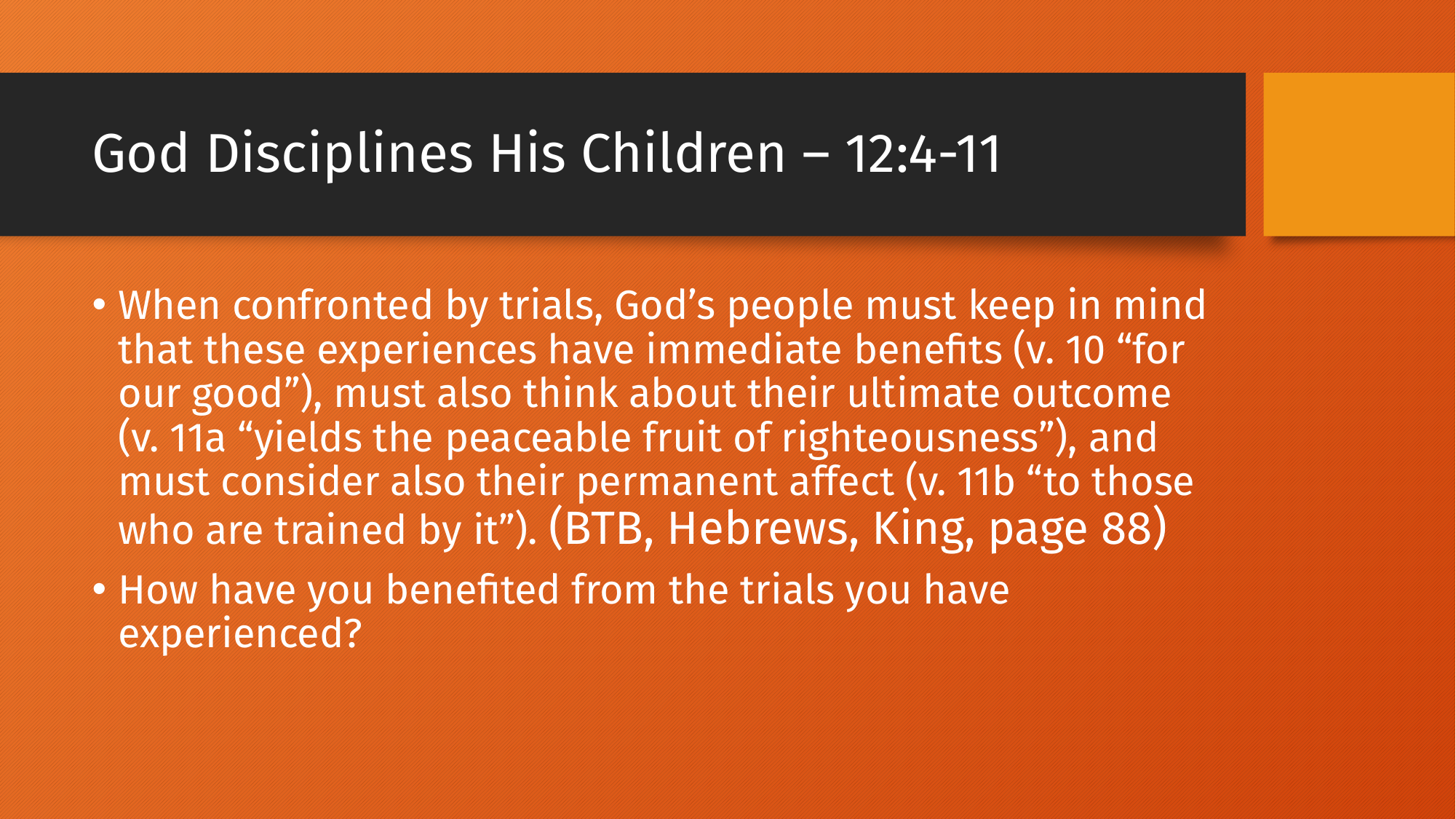

# God Disciplines His Children – 12:4-11
When confronted by trials, God’s people must keep in mind that these experiences have immediate benefits (v. 10 “for our good”), must also think about their ultimate outcome (v. 11a “yields the peaceable fruit of righteousness”), and must consider also their permanent affect (v. 11b “to those who are trained by it”). (BTB, Hebrews, King, page 88)
How have you benefited from the trials you have experienced?